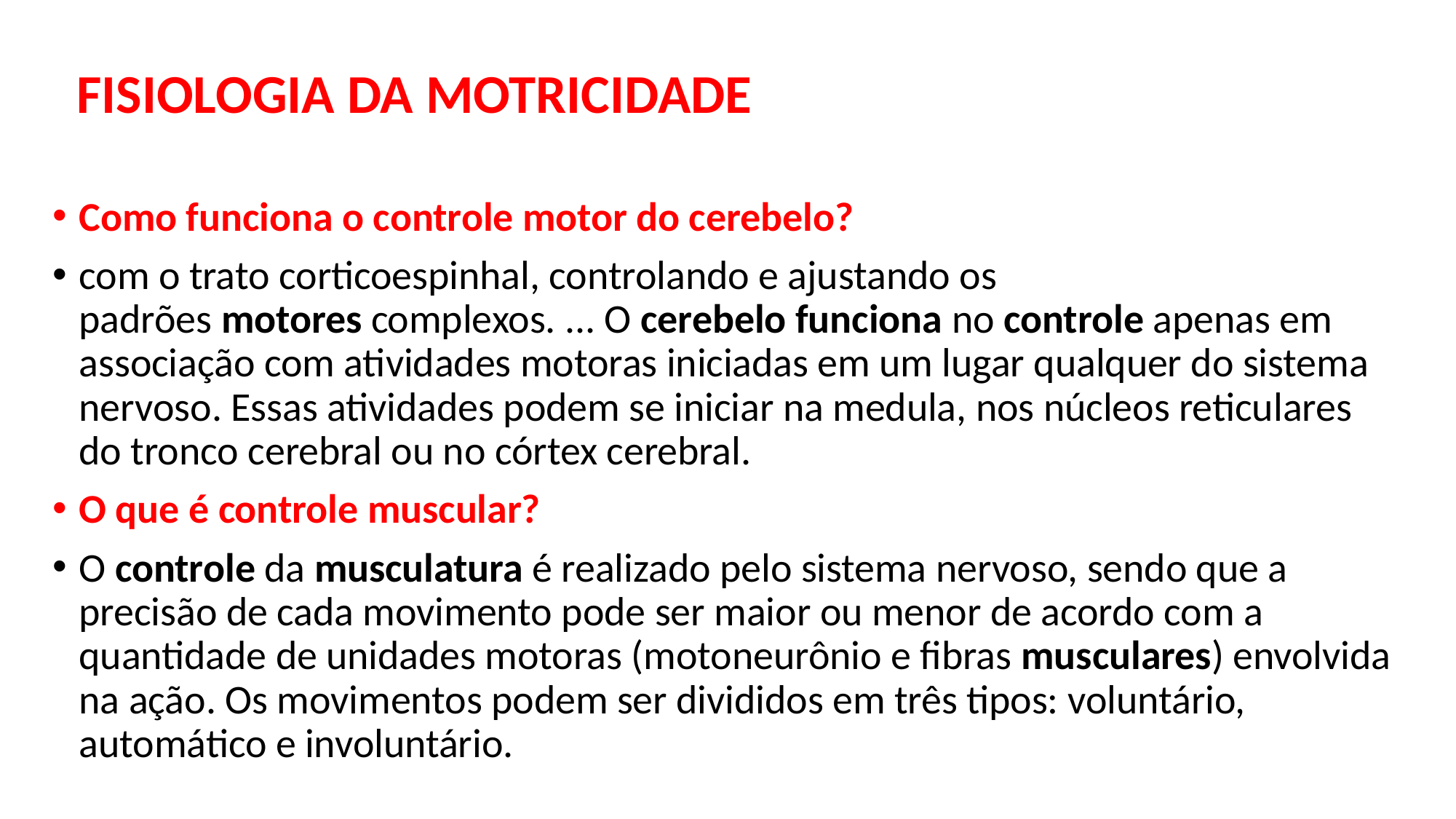

# FISIOLOGIA DA MOTRICIDADE
Como funciona o controle motor do cerebelo?
com o trato corticoespinhal, controlando e ajustando os padrões motores complexos. ... O cerebelo funciona no controle apenas em associação com atividades motoras iniciadas em um lugar qualquer do sistema nervoso. Essas atividades podem se iniciar na medula, nos núcleos reticulares do tronco cerebral ou no córtex cerebral.
O que é controle muscular?
O controle da musculatura é realizado pelo sistema nervoso, sendo que a precisão de cada movimento pode ser maior ou menor de acordo com a quantidade de unidades motoras (motoneurônio e fibras musculares) envolvida na ação. Os movimentos podem ser divididos em três tipos: voluntário, automático e involuntário.